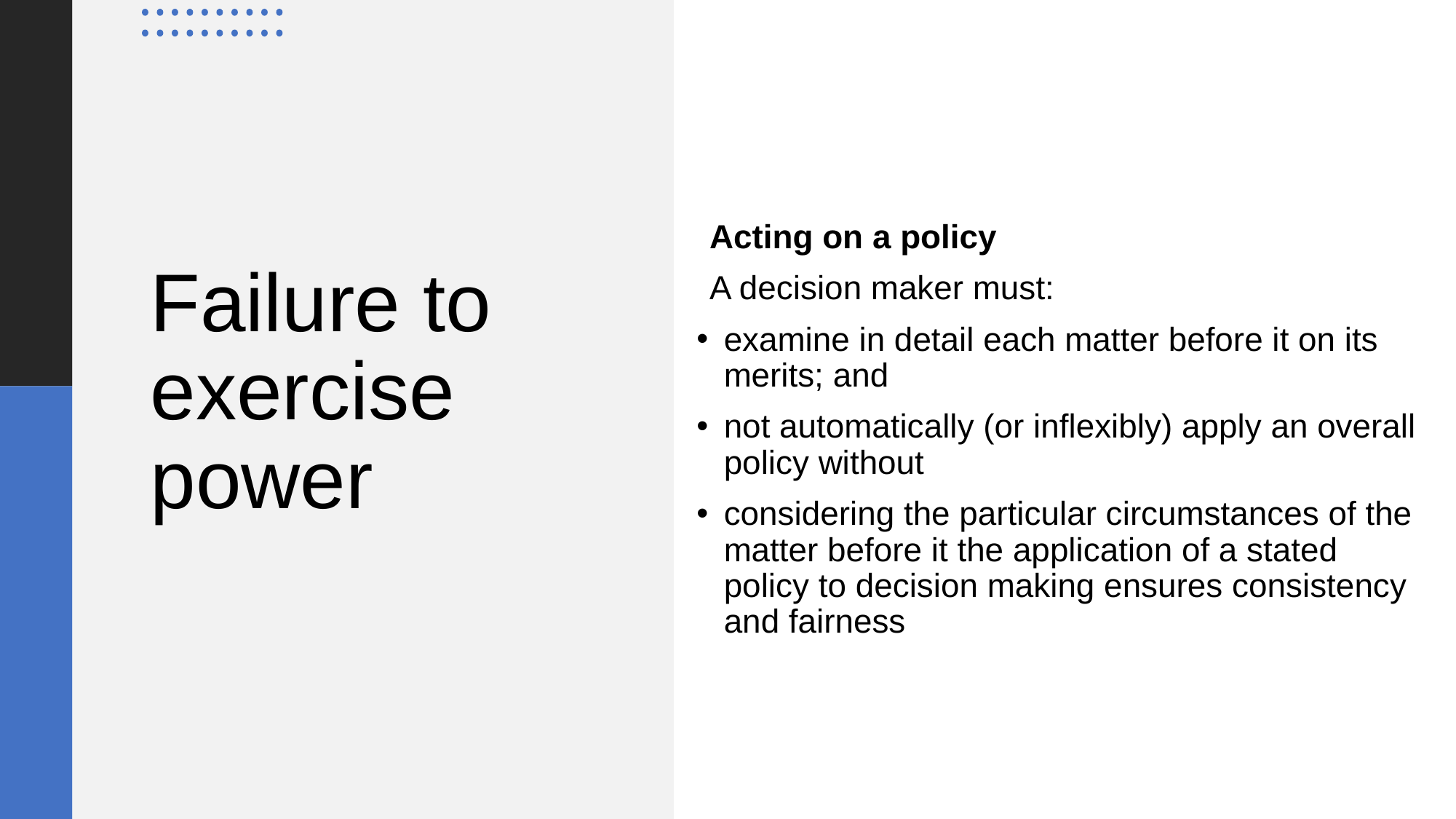

Acting on a policy
A decision maker must:
examine in detail each matter before it on its merits; and
not automatically (or inflexibly) apply an overall policy without
considering the particular circumstances of the matter before it the application of a stated policy to decision making ensures consistency and fairness
# Failure to exercise power